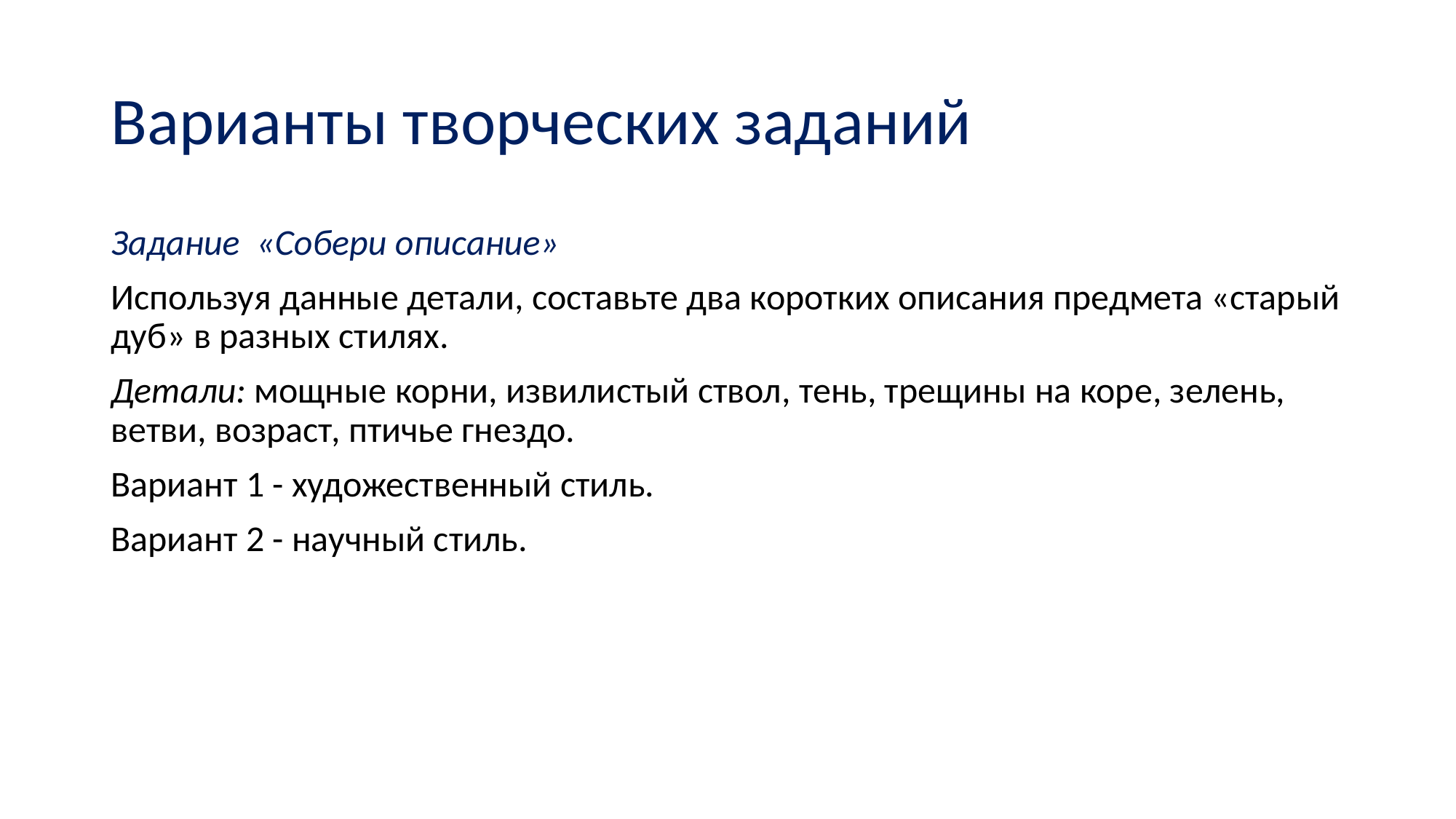

# Варианты творческих заданий
Задание  «Собери описание»
Используя данные детали, составьте два коротких описания предмета «старый дуб» в разных стилях.
Детали: мощные корни, извилистый ствол, тень, трещины на коре, зелень, ветви, возраст, птичье гнездо.
Вариант 1 - художественный стиль.
Вариант 2 - научный стиль.